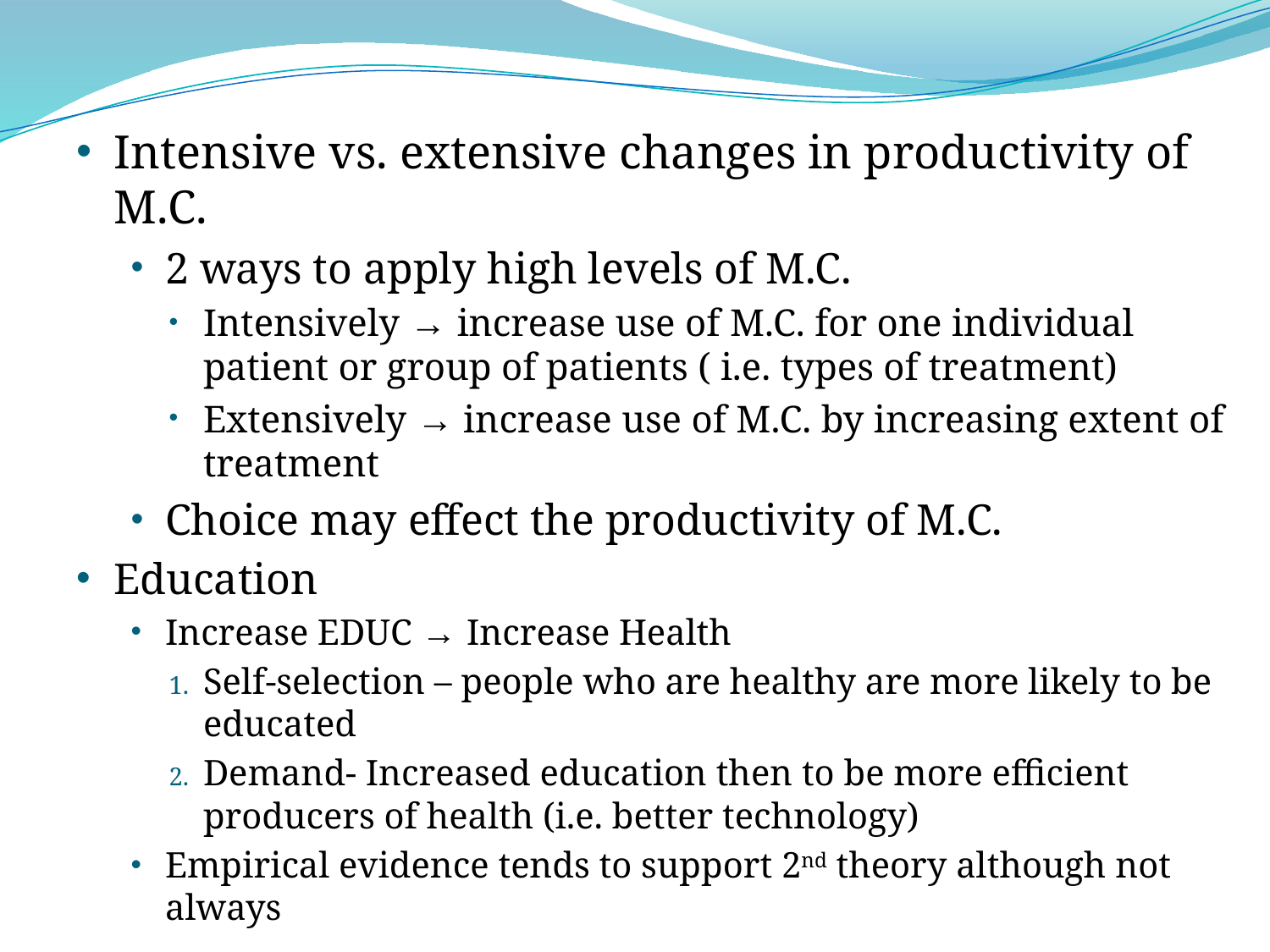

Intensive vs. extensive changes in productivity of M.C.
2 ways to apply high levels of M.C.
Intensively → increase use of M.C. for one individual patient or group of patients ( i.e. types of treatment)
Extensively → increase use of M.C. by increasing extent of treatment
Choice may effect the productivity of M.C.
Education
Increase EDUC → Increase Health
Self-selection – people who are healthy are more likely to be educated
Demand- Increased education then to be more efficient producers of health (i.e. better technology)
Empirical evidence tends to support 2nd theory although not always